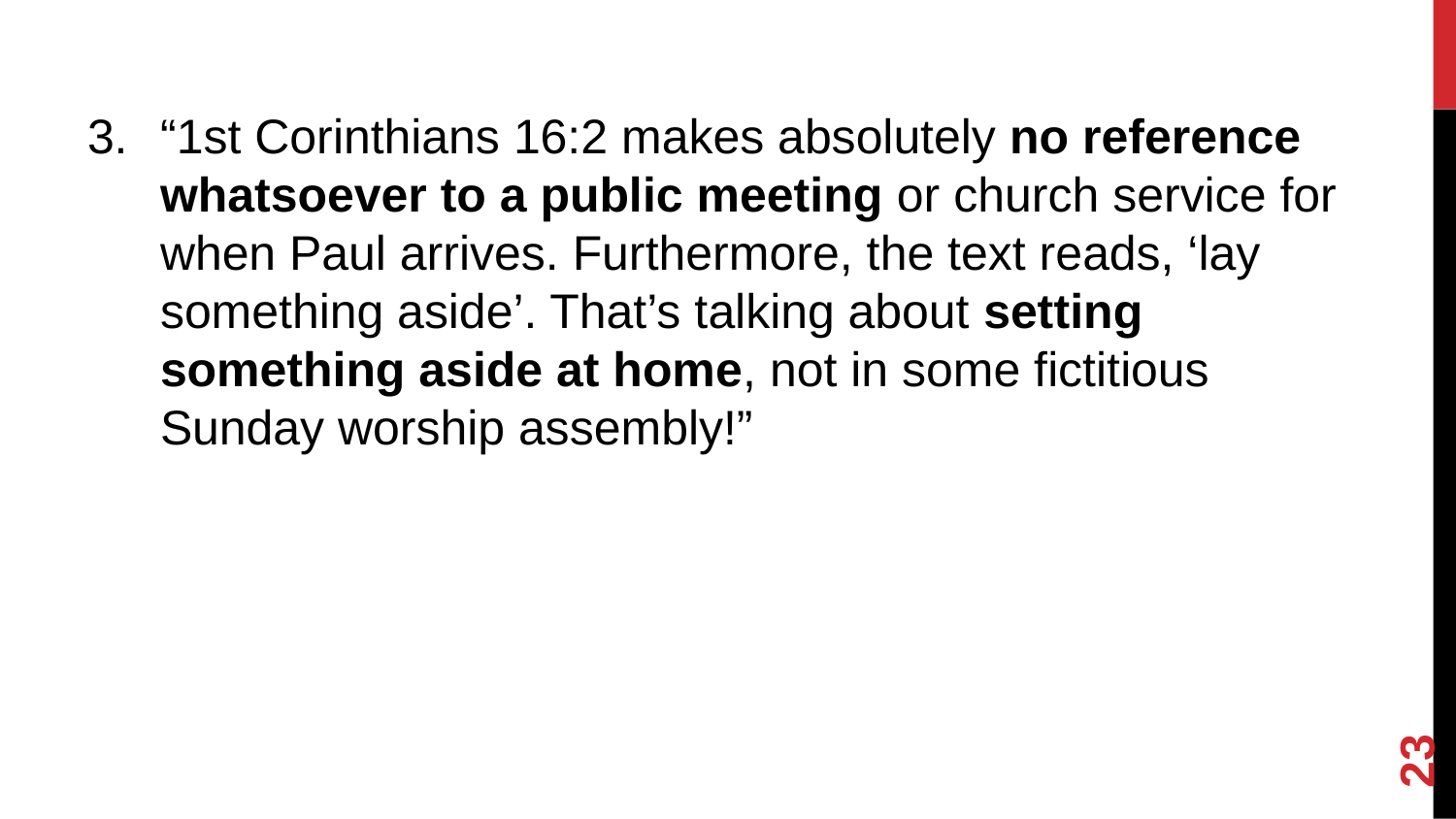

#
“1st Corinthians 16:2 makes absolutely no reference whatsoever to a public meeting or church service for when Paul arrives. Furthermore, the text reads, ‘lay something aside’. That’s talking about setting something aside at home, not in some fictitious Sunday worship assembly!”

23